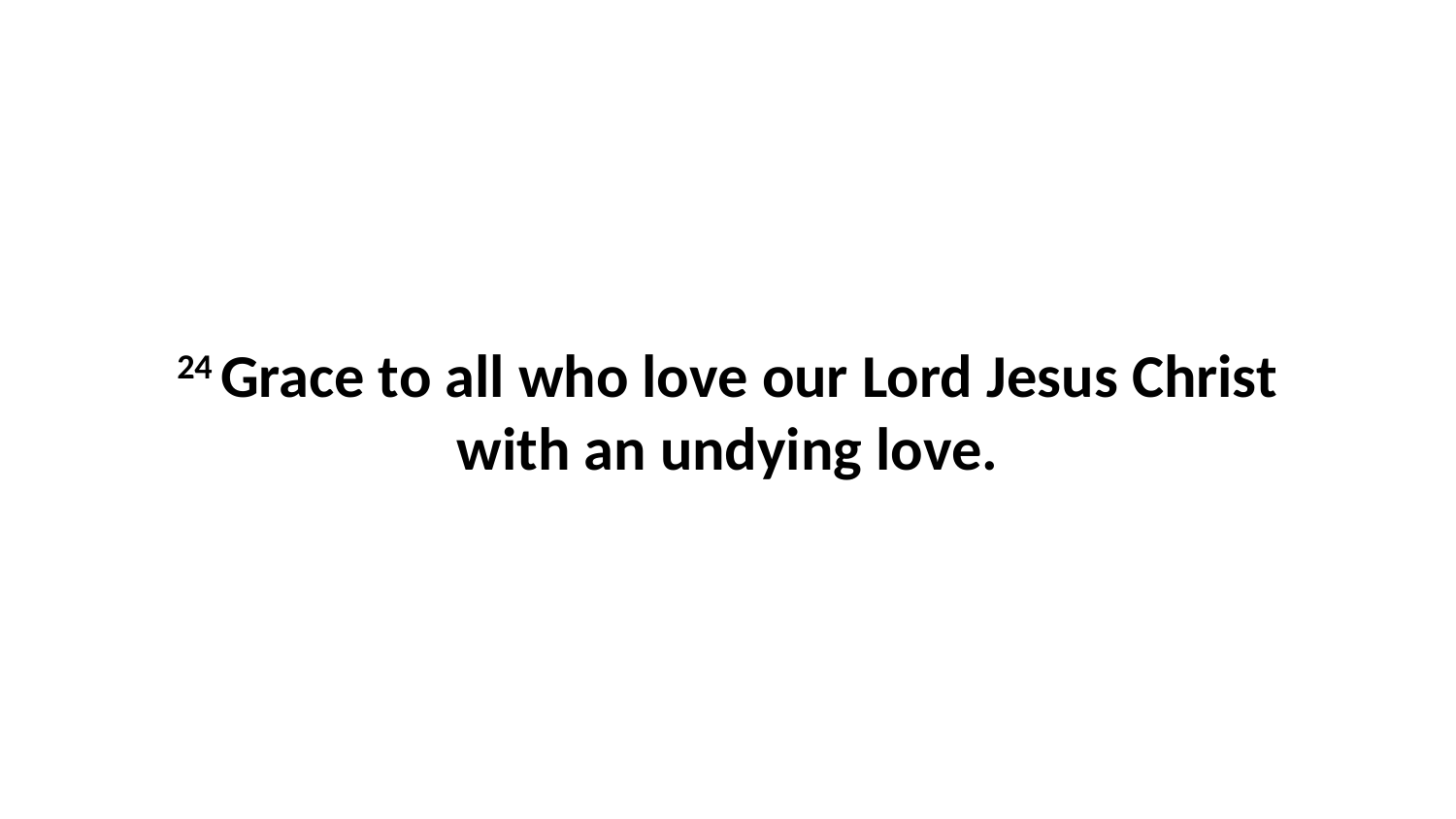

24 Grace to all who love our Lord Jesus Christ with an undying love.